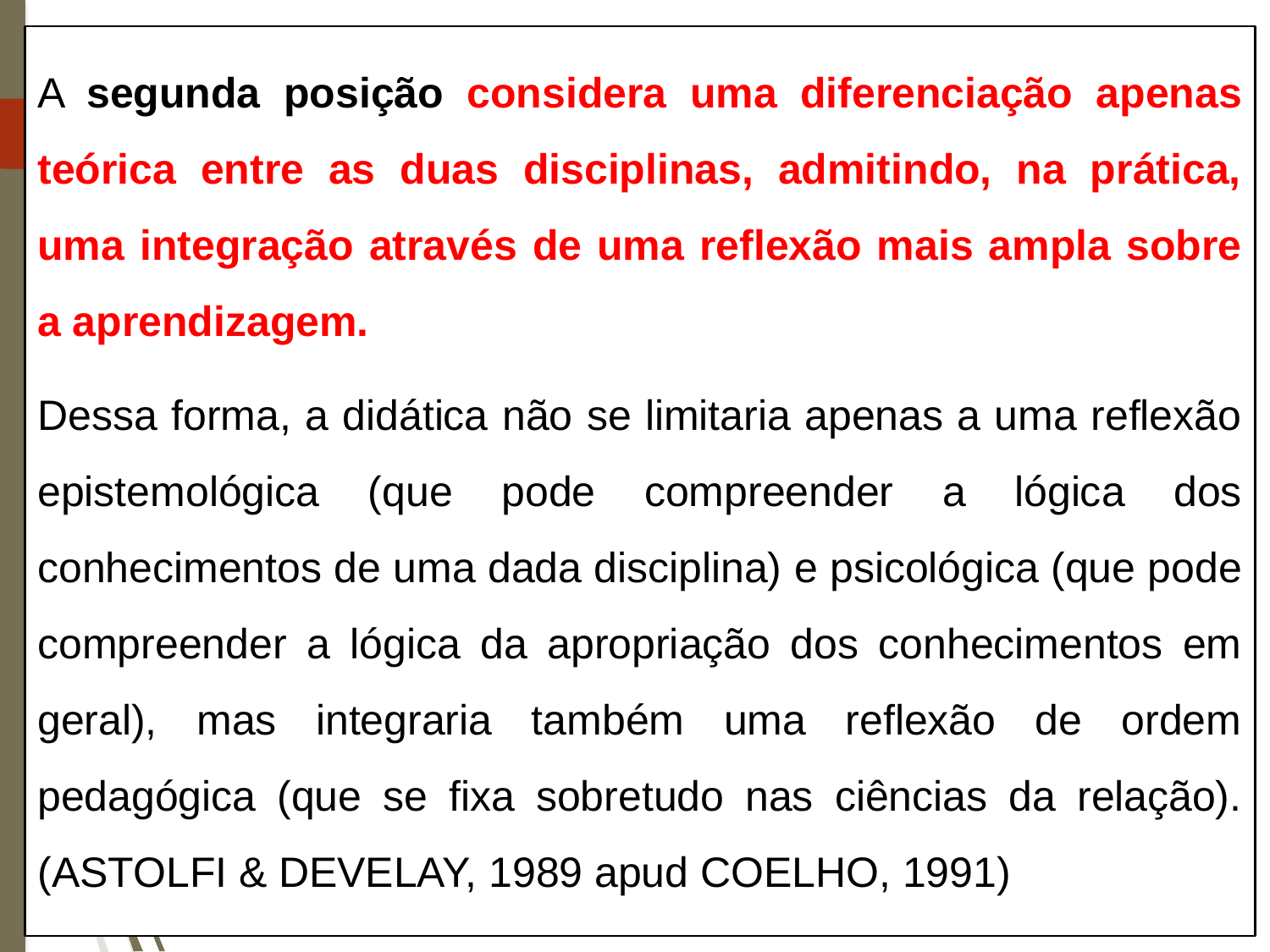

A segunda posição considera uma diferenciação apenas teórica entre as duas disciplinas, admitindo, na prática, uma integração através de uma reflexão mais ampla sobre a aprendizagem.
Dessa forma, a didática não se limitaria apenas a uma reflexão epistemológica (que pode compreender a lógica dos conhecimentos de uma dada disciplina) e psicológica (que pode compreender a lógica da apropriação dos conhecimentos em geral), mas integraria também uma reflexão de ordem pedagógica (que se fixa sobretudo nas ciências da relação). (ASTOLFI & DEVELAY, 1989 apud COELHO, 1991)